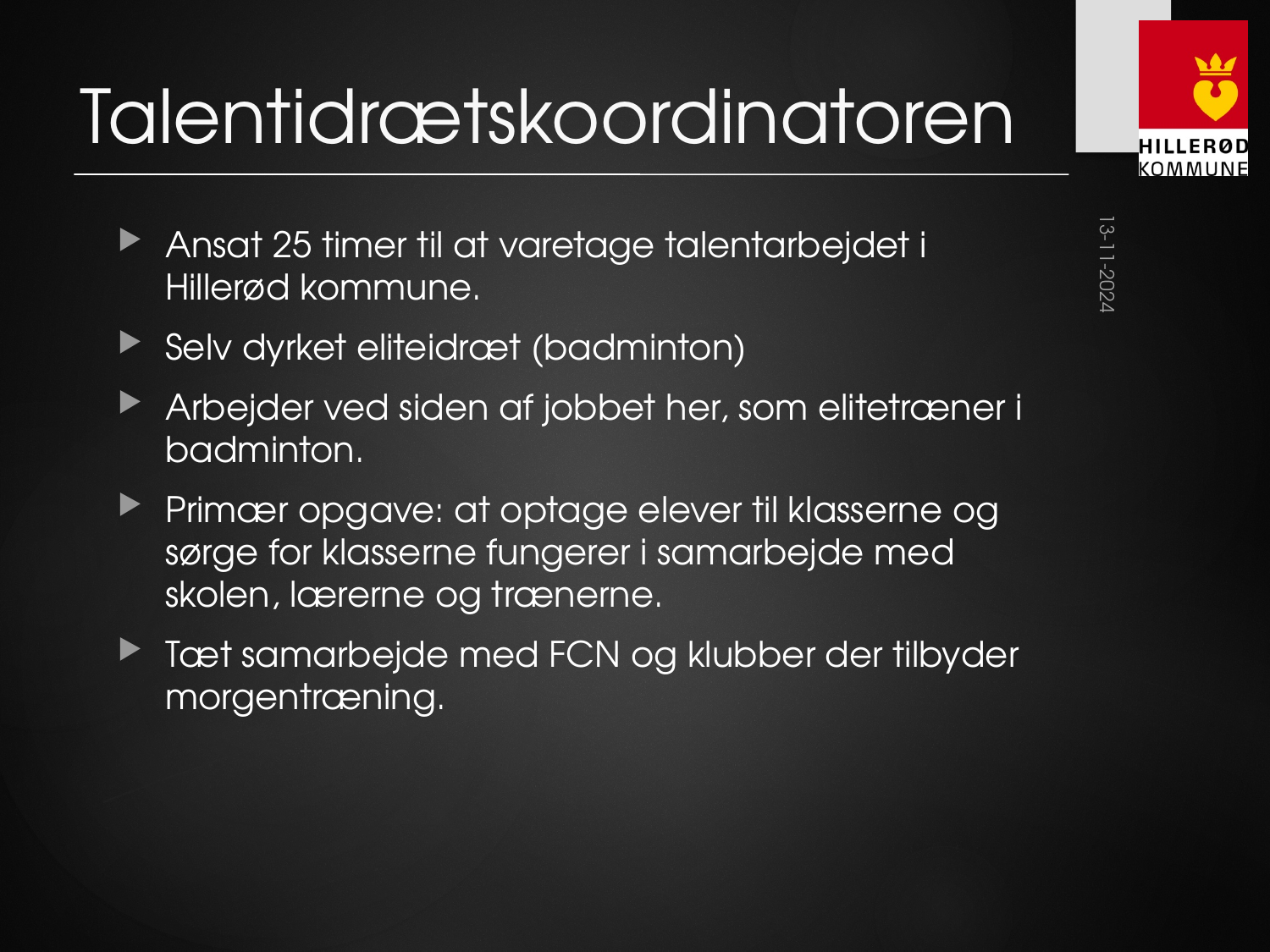

# Talentidrætskoordinatoren
Ansat 25 timer til at varetage talentarbejdet i Hillerød kommune.
Selv dyrket eliteidræt (badminton)
Arbejder ved siden af jobbet her, som elitetræner i badminton.
Primær opgave: at optage elever til klasserne og sørge for klasserne fungerer i samarbejde med skolen, lærerne og trænerne.
Tæt samarbejde med FCN og klubber der tilbyder morgentræning.
13-11-2024